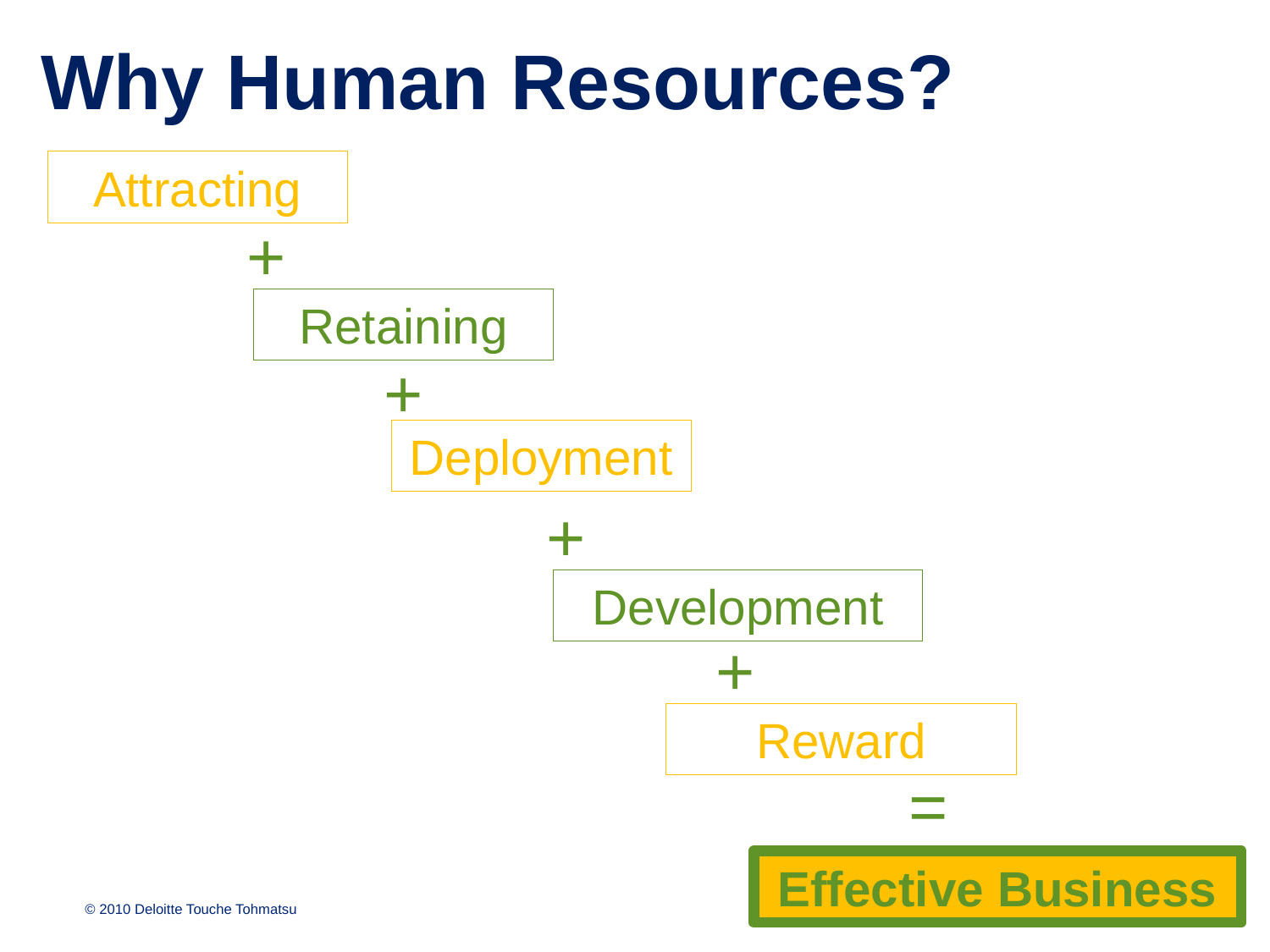

Why Human Resources?
Attracting
+
Retaining
+
Deployment
+
Development
+
Reward
=
Effective Business
3